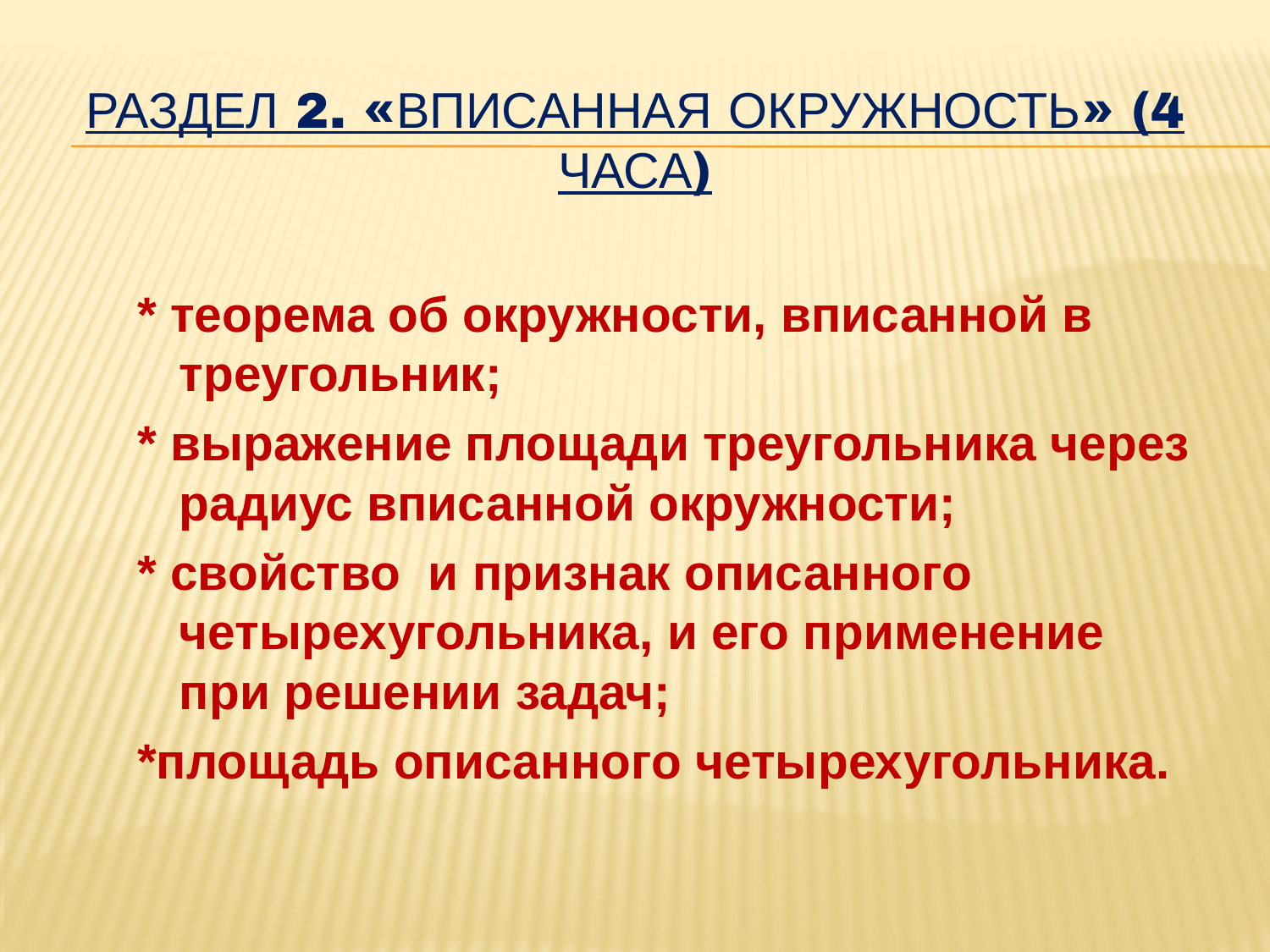

# Раздел 2. «Вписанная окружность» (4 часа)
* теорема об окружности, вписанной в треугольник;
* выражение площади треугольника через радиус вписанной окружности;
* свойство  и признак описанного четырехугольника, и его применение при решении задач;
*площадь описанного четырехугольника.